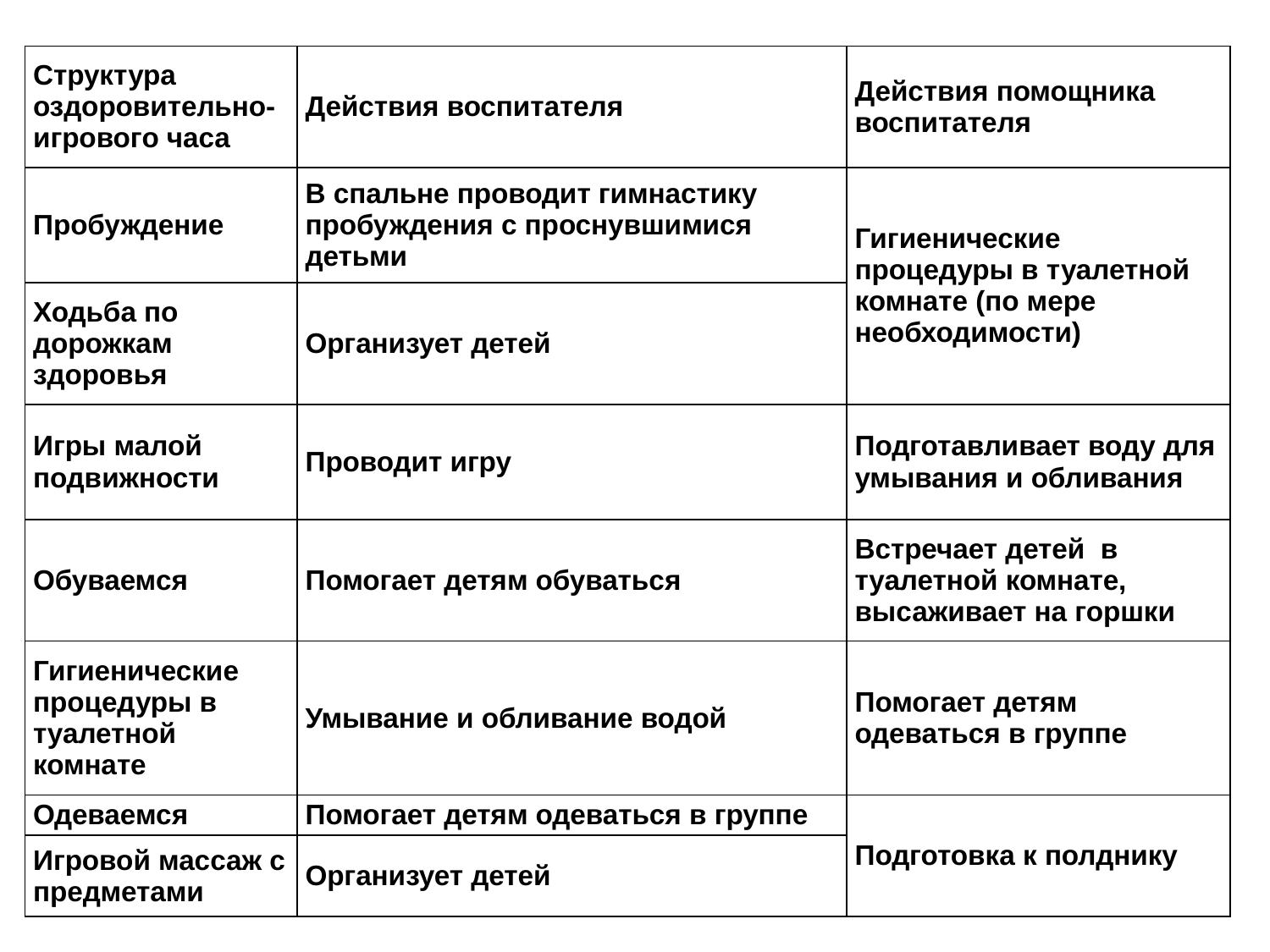

| Структура оздоровительно-игрового часа | Действия воспитателя | Действия помощника воспитателя |
| --- | --- | --- |
| Пробуждение | В спальне проводит гимнастику пробуждения с проснувшимися детьми | Гигиенические процедуры в туалетной комнате (по мере необходимости) |
| Ходьба по дорожкам здоровья | Организует детей |  |
| Игры малой подвижности | Проводит игру | Подготавливает воду для умывания и обливания |
| Обуваемся | Помогает детям обуваться | Встречает детей в туалетной комнате, высаживает на горшки |
| Гигиенические процедуры в туалетной комнате | Умывание и обливание водой | Помогает детям одеваться в группе |
| Одеваемся | Помогает детям одеваться в группе | Подготовка к полднику |
| Игровой массаж с предметами | Организует детей |  |